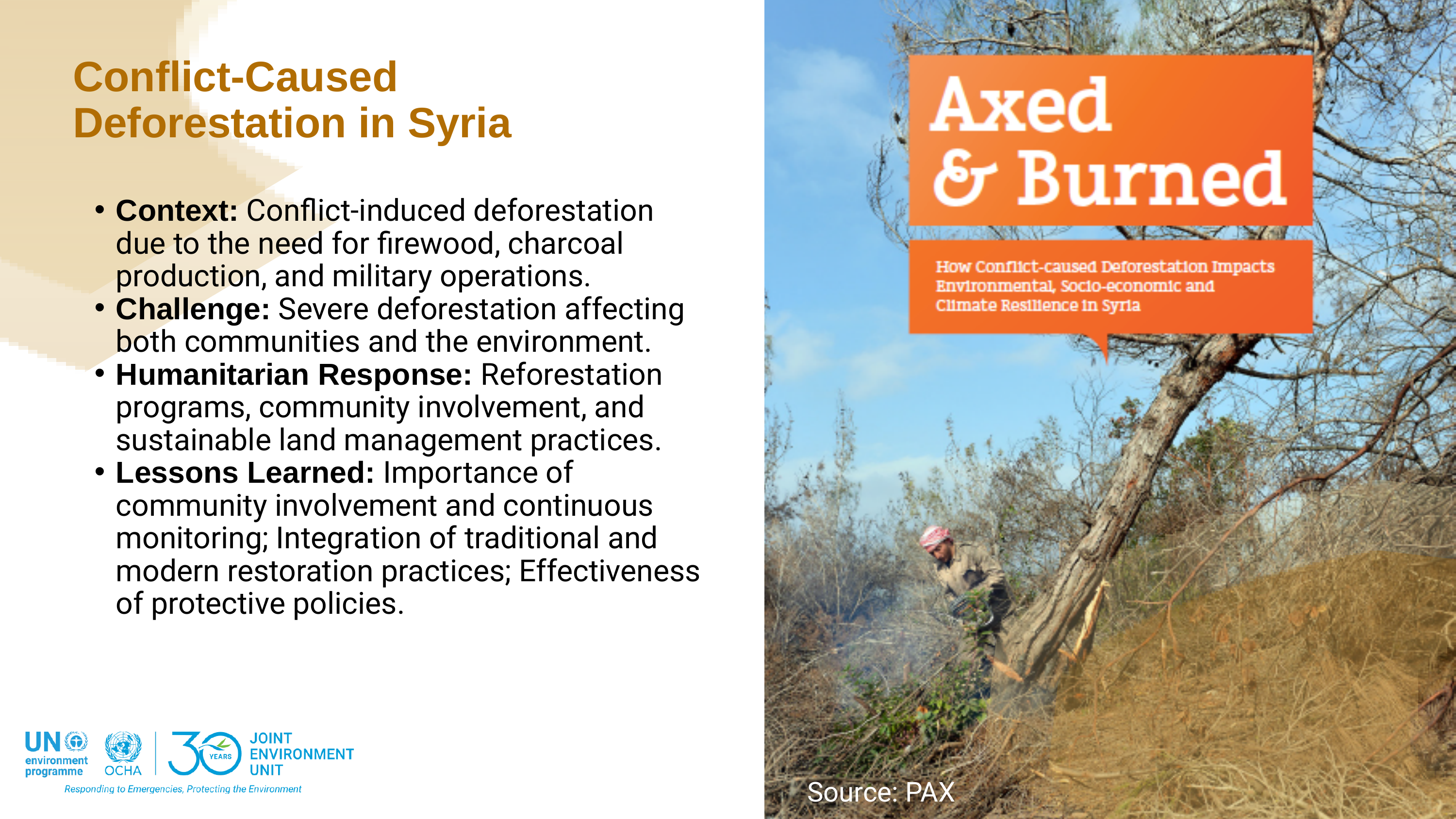

Conflict-Caused Deforestation in Syria
Context: Conflict-induced deforestation due to the need for firewood, charcoal production, and military operations.
Challenge: Severe deforestation affecting both communities and the environment.
Humanitarian Response: Reforestation programs, community involvement, and sustainable land management practices.
Lessons Learned: Importance of community involvement and continuous monitoring; Integration of traditional and modern restoration practices; Effectiveness of protective policies.

Source: PAX